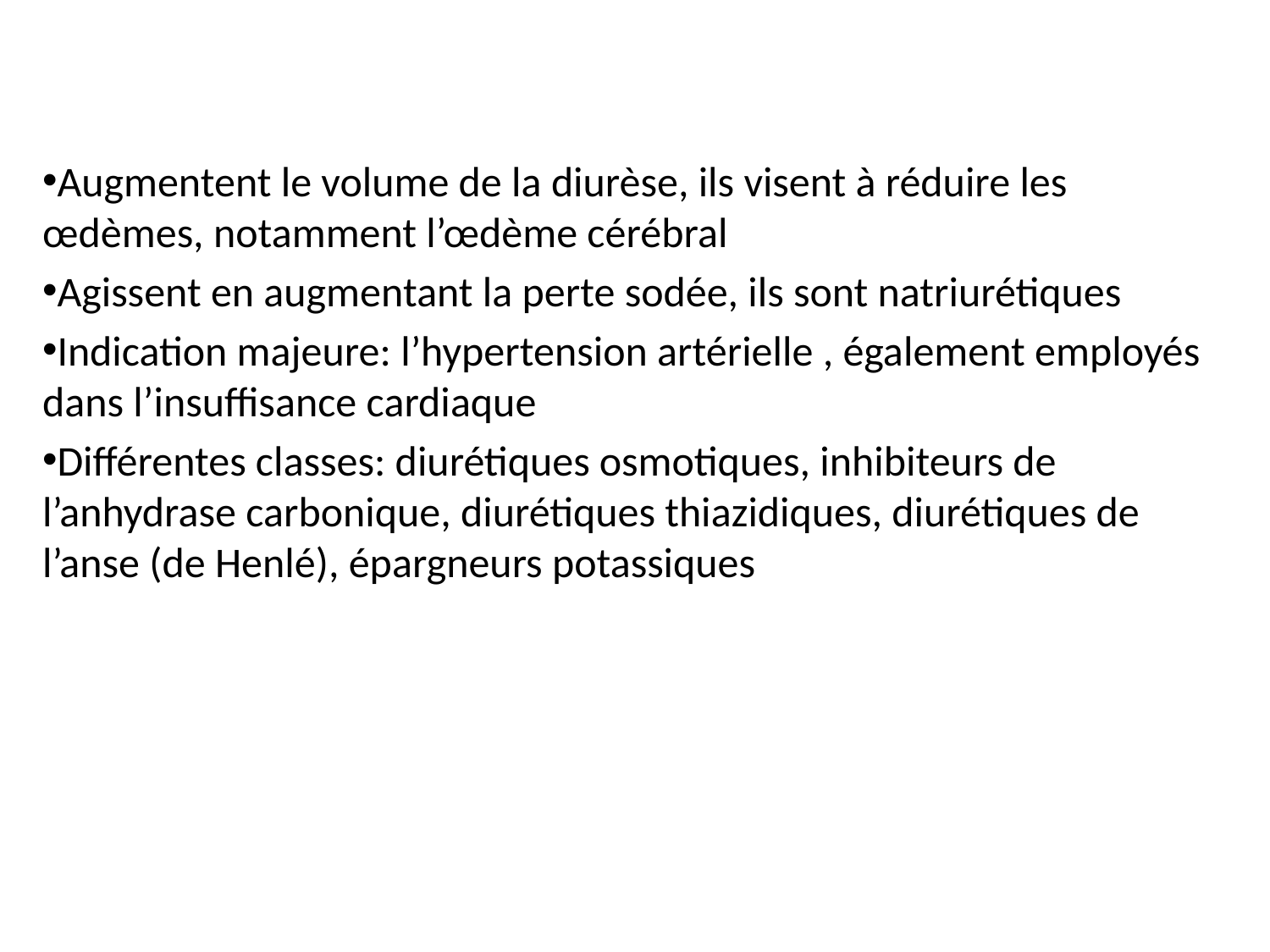

Augmentent le volume de la diurèse, ils visent à réduire les œdèmes, notamment l’œdème cérébral
Agissent en augmentant la perte sodée, ils sont natriurétiques
Indication majeure: l’hypertension artérielle , également employés dans l’insuffisance cardiaque
Différentes classes: diurétiques osmotiques, inhibiteurs de l’anhydrase carbonique, diurétiques thiazidiques, diurétiques de l’anse (de Henlé), épargneurs potassiques